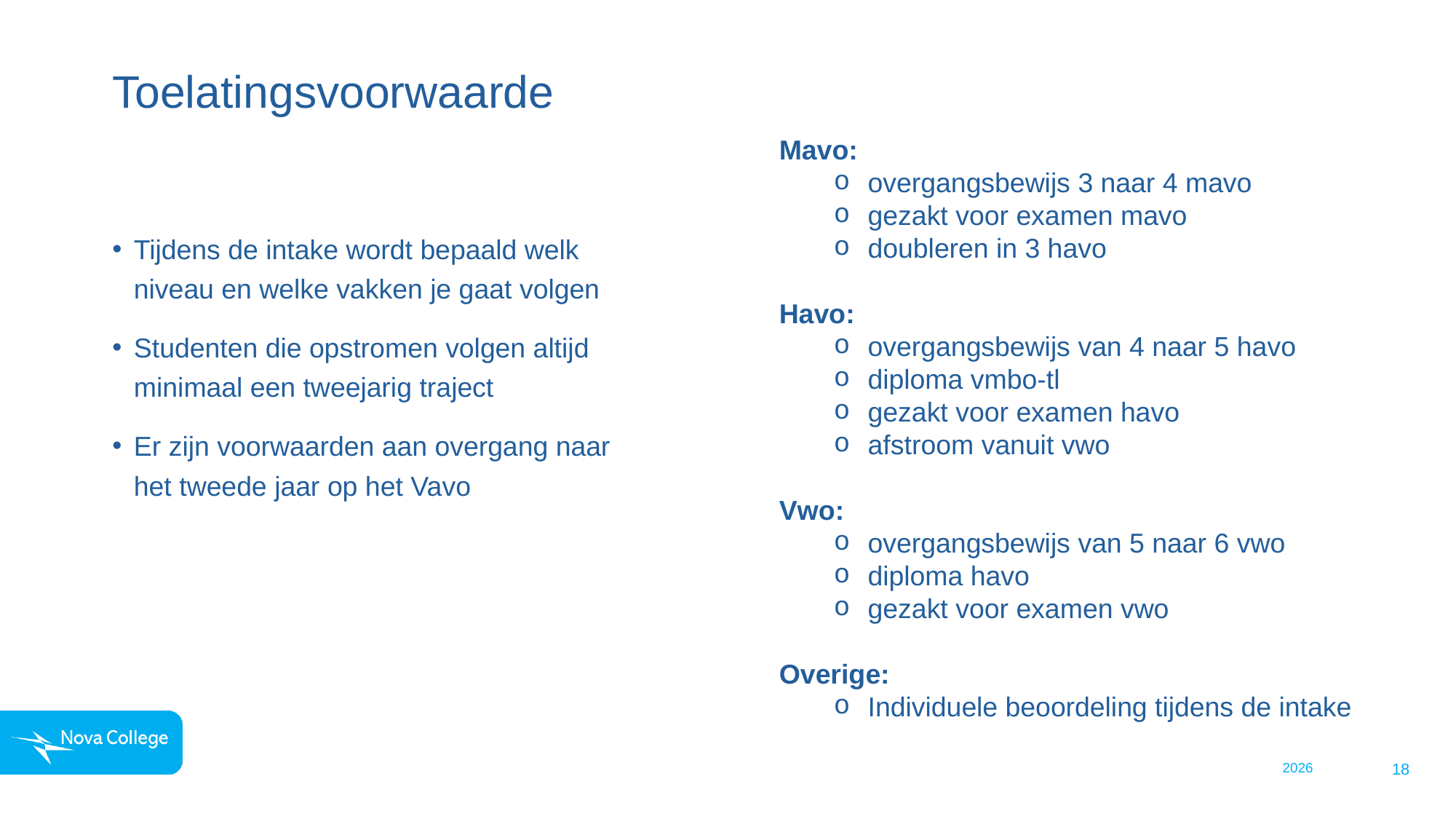

# Toelatingsvoorwaarde
Mavo:
overgangsbewijs 3 naar 4 mavo
gezakt voor examen mavo
doubleren in 3 havo

Havo:
overgangsbewijs van 4 naar 5 havo
diploma vmbo-tl
gezakt voor examen havo
afstroom vanuit vwo

Vwo:
overgangsbewijs van 5 naar 6 vwo
diploma havo
gezakt voor examen vwo

Overige:
Individuele beoordeling tijdens de intake

Tijdens de intake wordt bepaald welk niveau en welke vakken je gaat volgen
Studenten die opstromen volgen altijd minimaal een tweejarig traject
Er zijn voorwaarden aan overgang naar het tweede jaar op het Vavo

2026
18